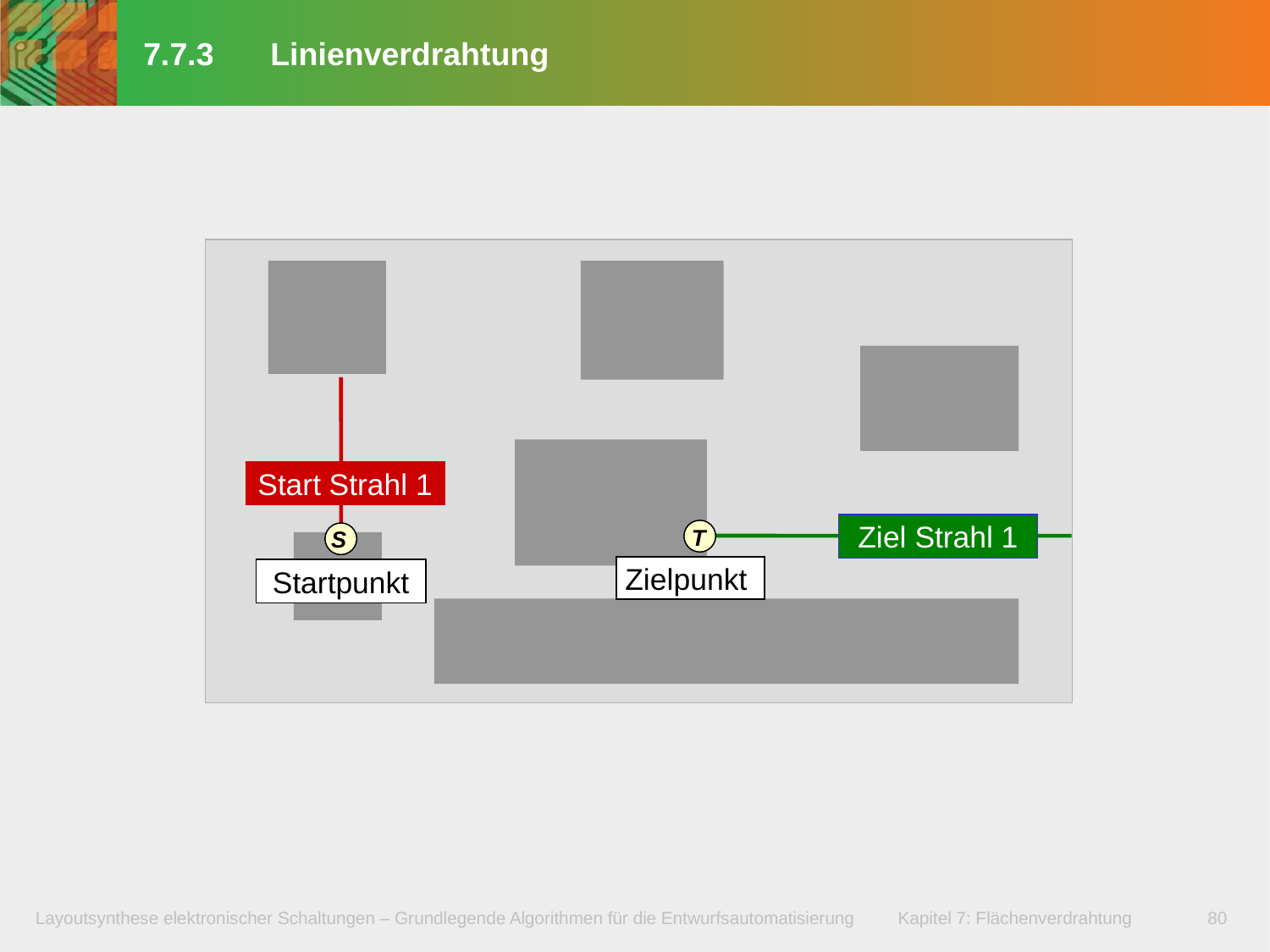

# 7.7.3	Linienverdrahtung

Start Strahl 1
Ziel Strahl 1

T

S

Zielpunkt
Startpunkt